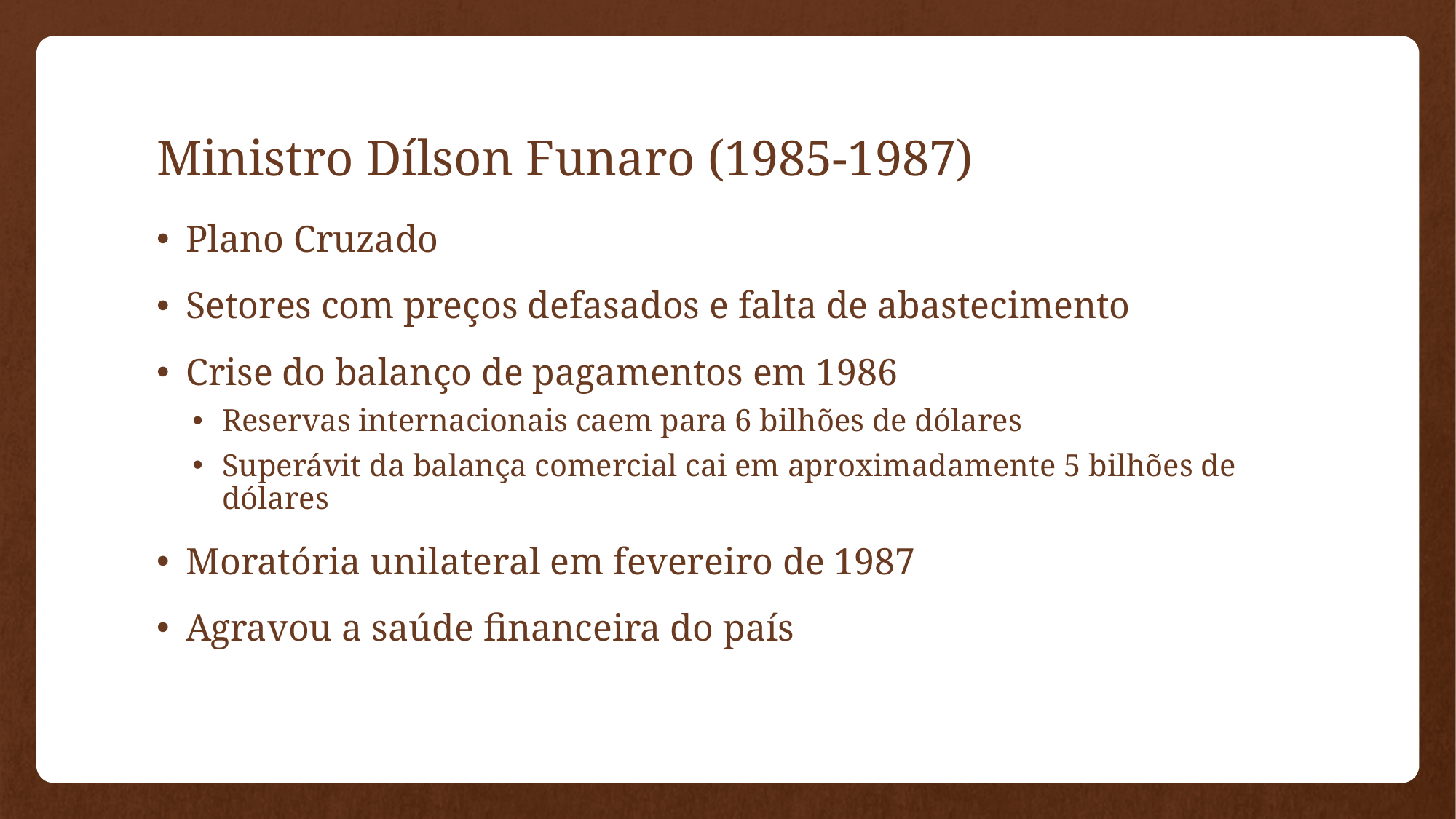

# Ministro Dílson Funaro (1985-1987)
Plano Cruzado
Setores com preços defasados e falta de abastecimento
Crise do balanço de pagamentos em 1986
Reservas internacionais caem para 6 bilhões de dólares
Superávit da balança comercial cai em aproximadamente 5 bilhões de dólares
Moratória unilateral em fevereiro de 1987
Agravou a saúde financeira do país